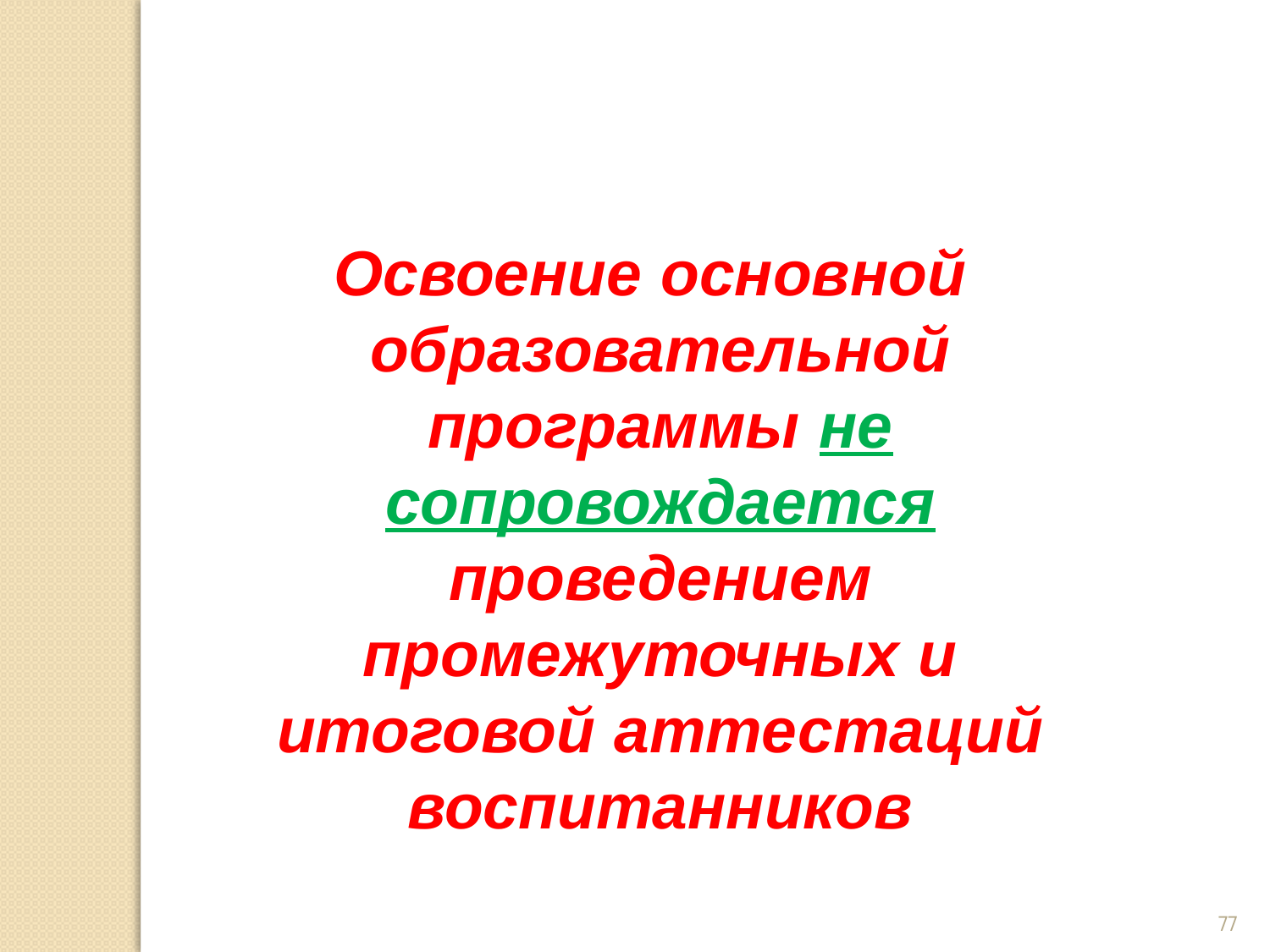

Освоение основной образовательной программы не сопровождается проведением промежуточных и итоговой аттестаций воспитанников
77